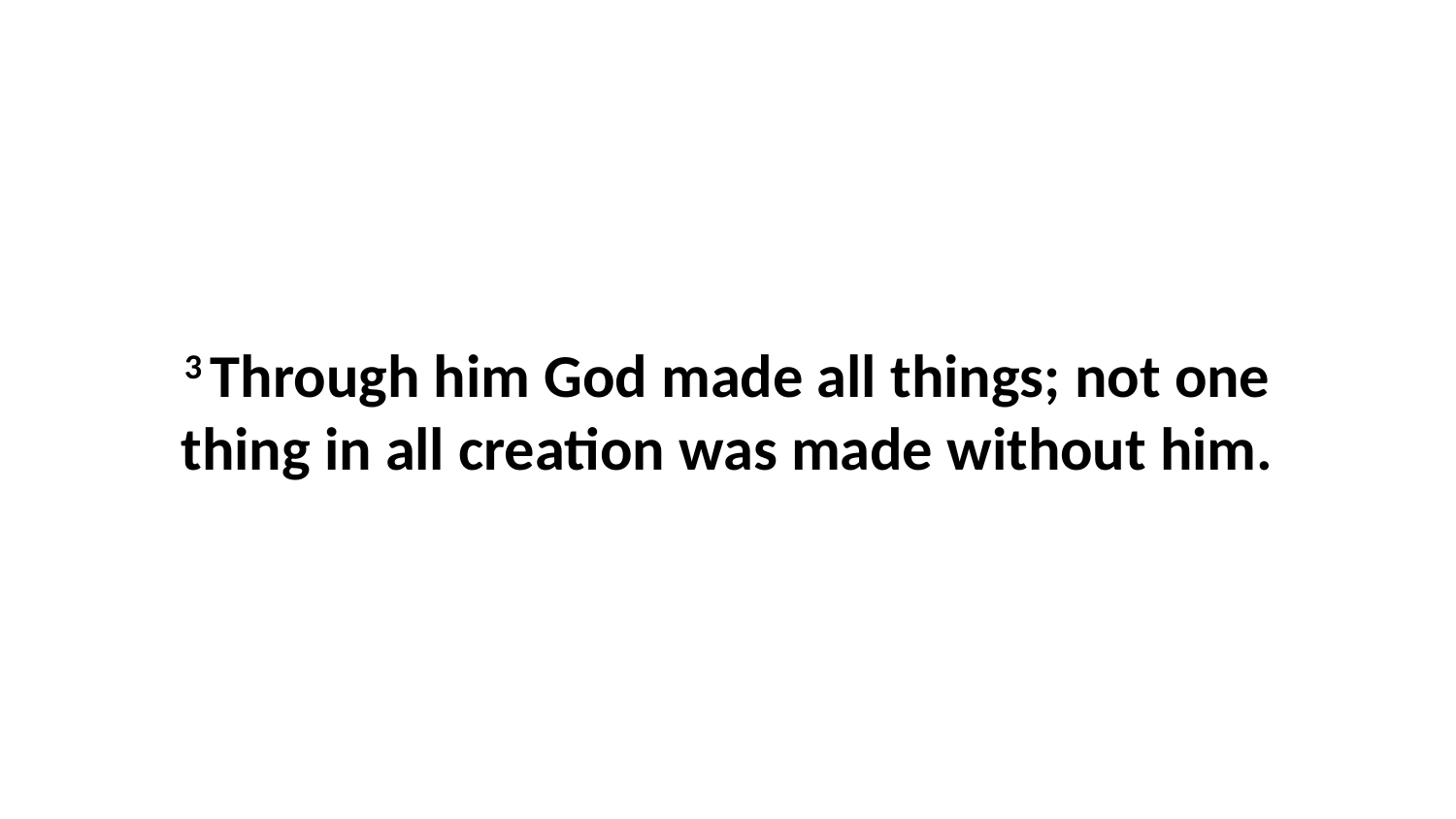

3 Through him God made all things; not one thing in all creation was made without him.